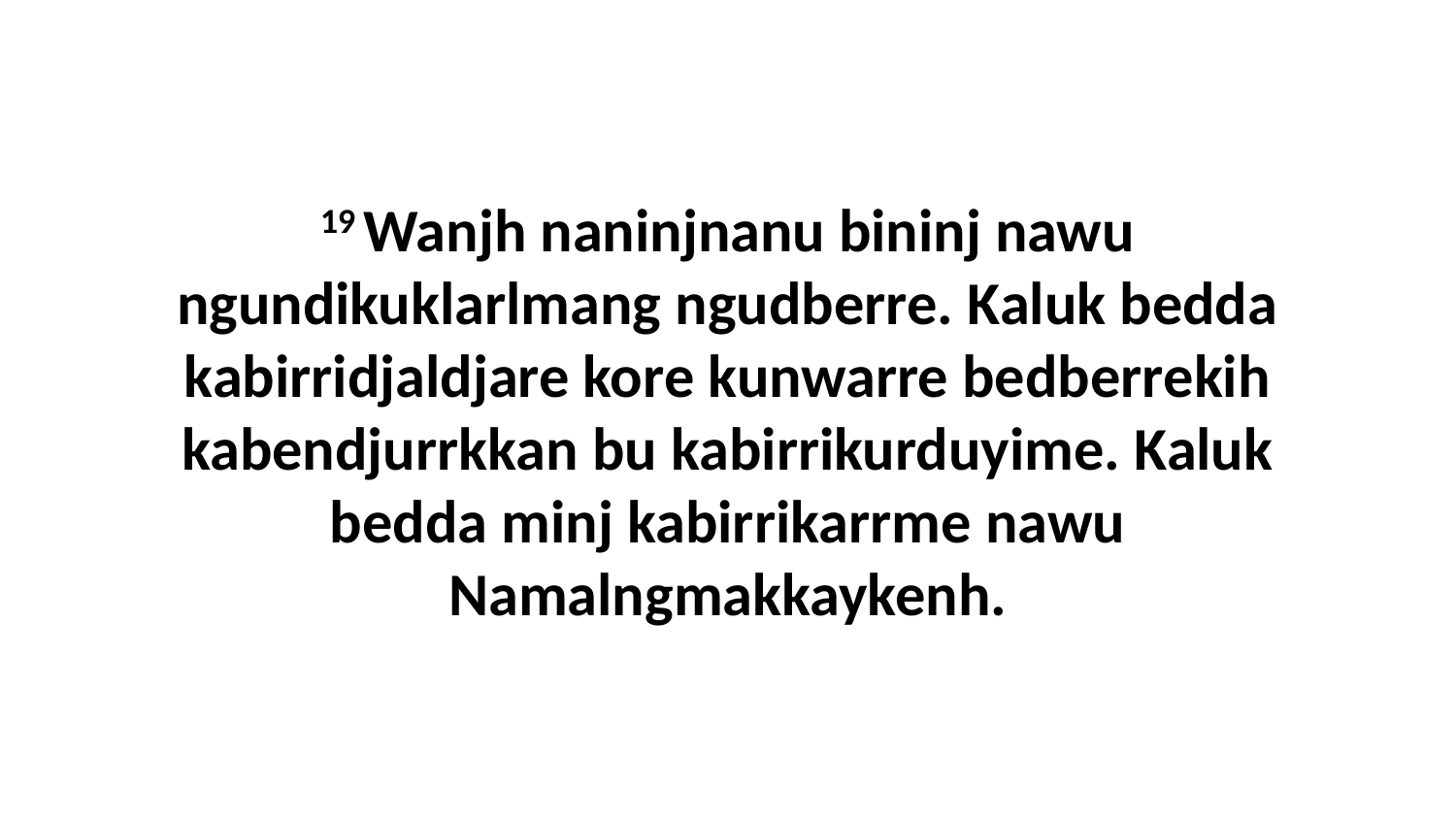

19 Wanjh naninjnanu bininj nawu ngundikuklarlmang ngudberre. Kaluk bedda kabirridjaldjare kore kunwarre bedberrekih kabendjurrkkan bu kabirrikurduyime. Kaluk bedda minj kabirrikarrme nawu Namalngmakkaykenh.